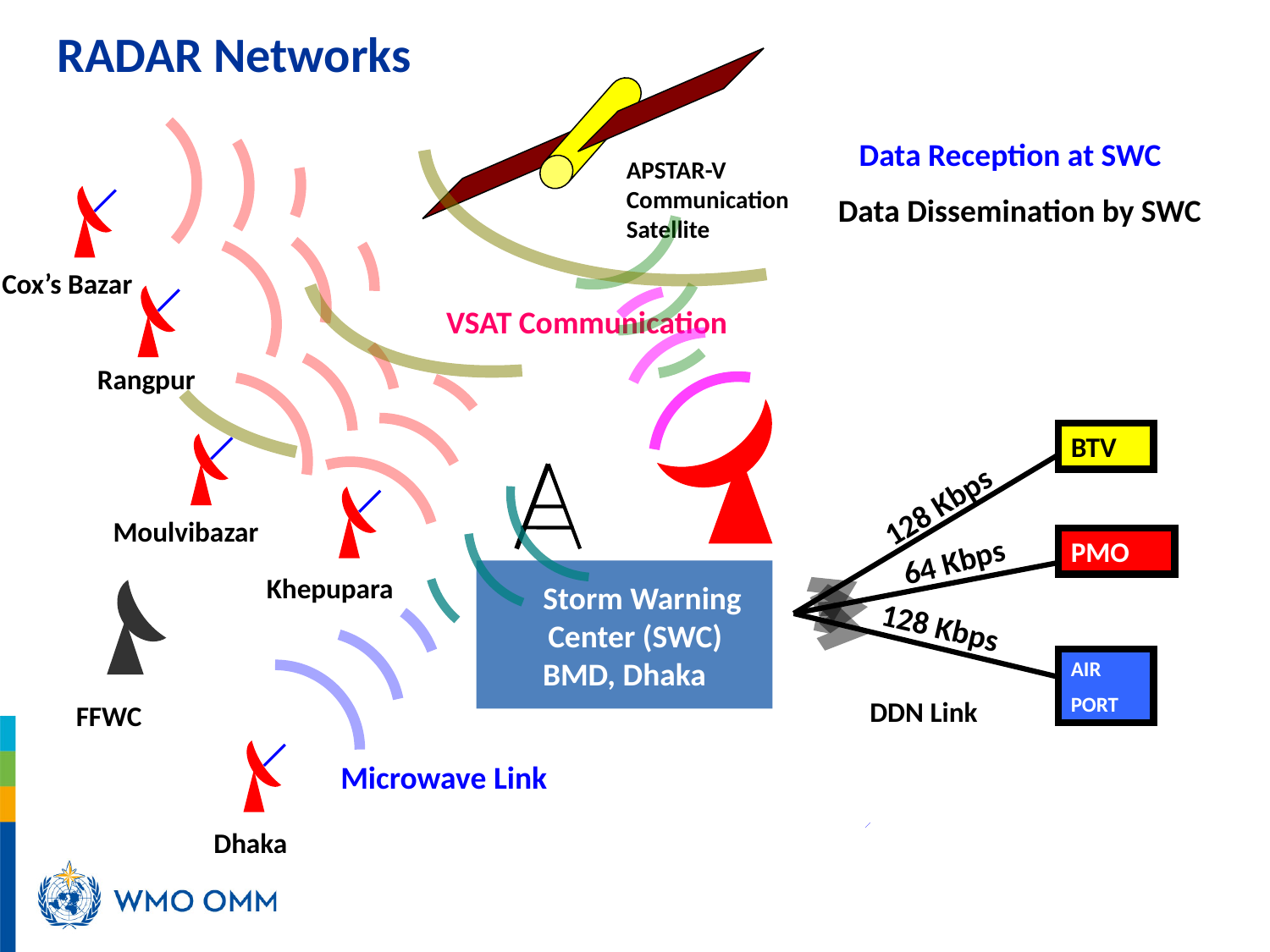

# RADAR Networks

Data Reception at SWC

APSTAR-V Communication Satellite

Data Dissemination by SWC

Cox’s Bazar

Rangpur
VSAT Communication

BTV

PMO

AIR
PORT
DDN Link

      Storm Warning
                  Center (SWC)
BMD, Dhaka

Moulvibazar
128 Kbps
64 Kbps
128 Kbps

Khepupara

FFWC

Dhaka
Microwave Link